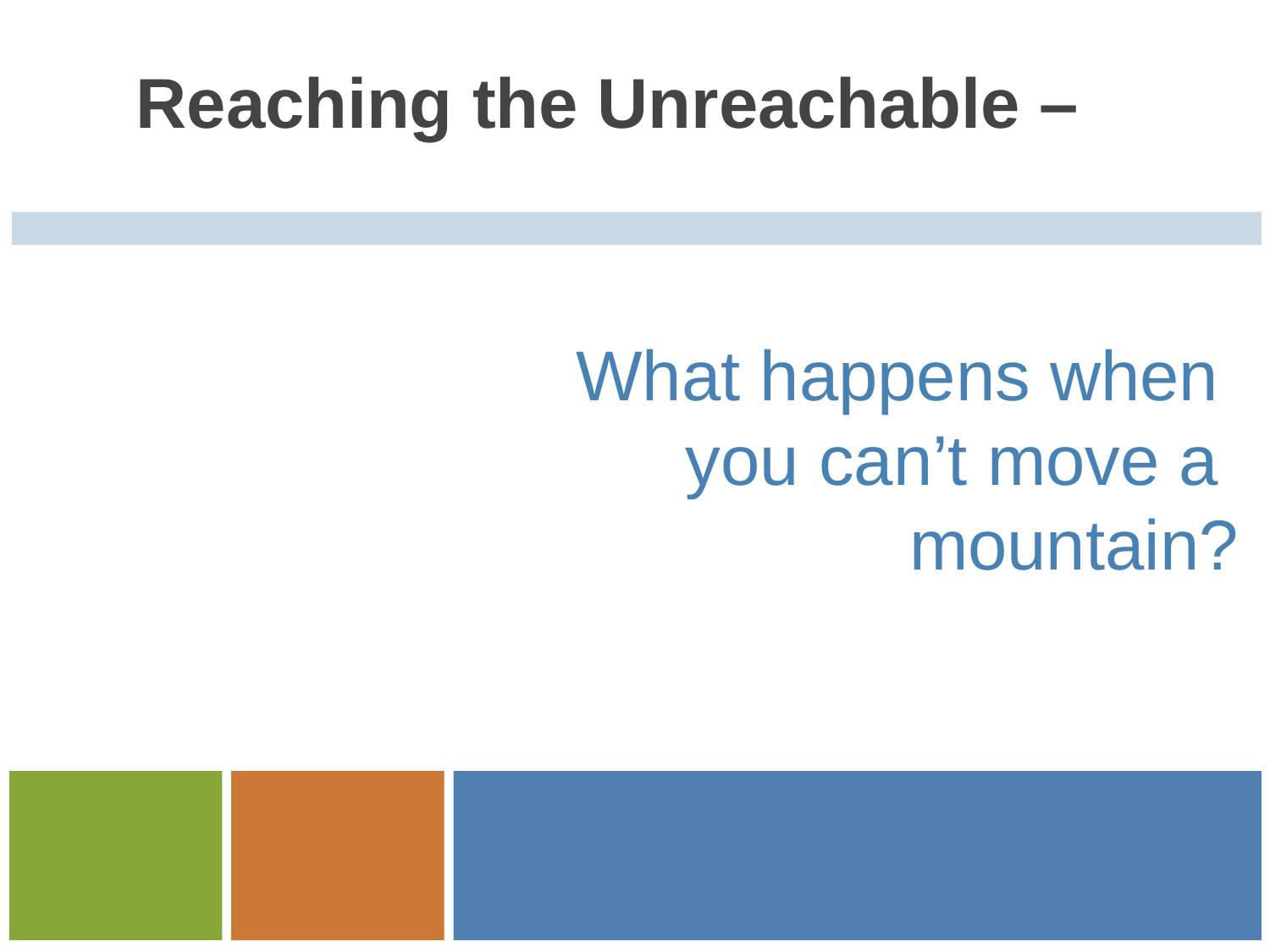

Reaching the Unreachable –

What happens when  you can’t move a  mountain?